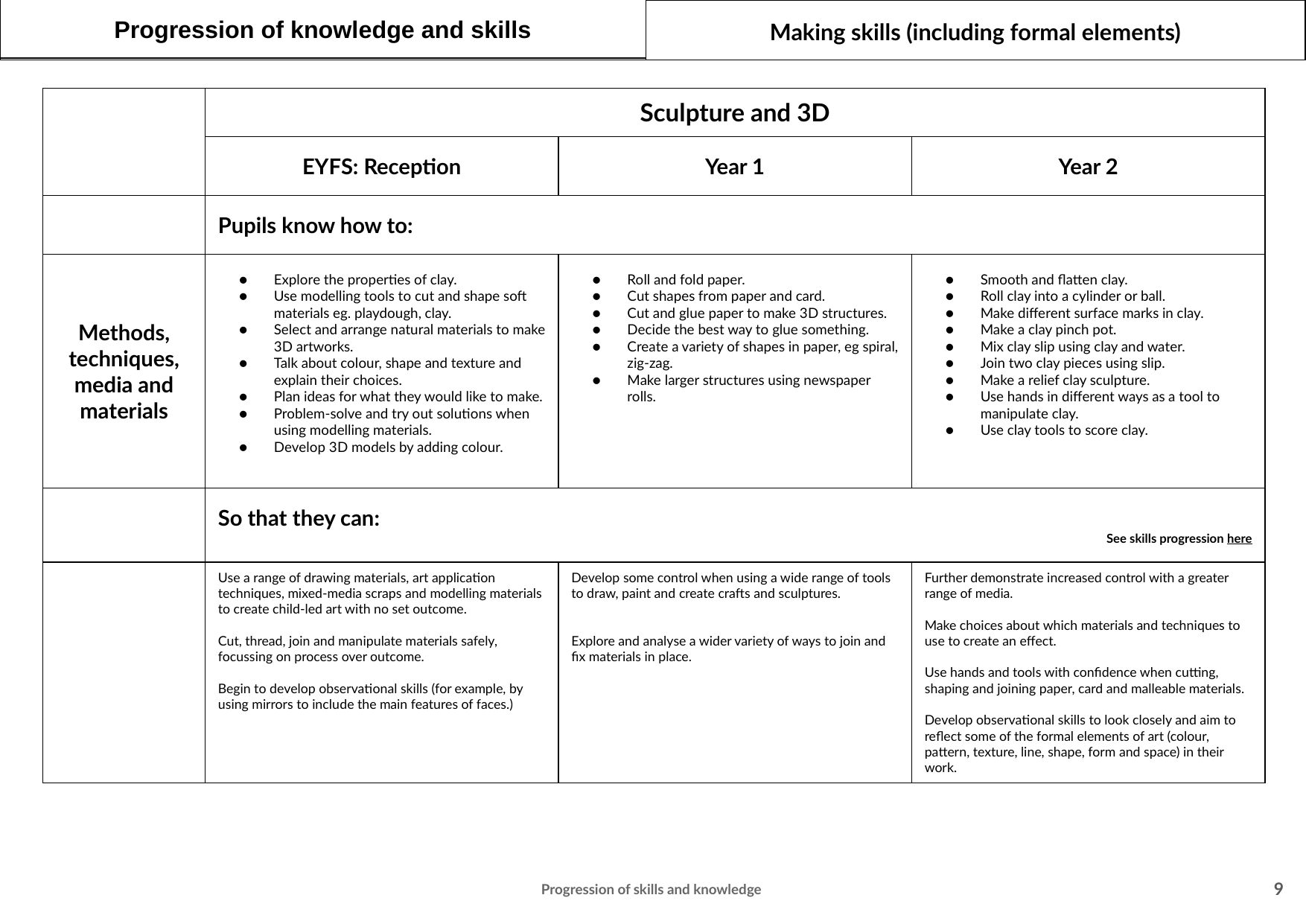

Progression of knowledge and skills
Making skills (including formal elements)
|  | Sculpture and 3D |  |  |
| --- | --- | --- | --- |
|  | EYFS: Reception | Year 1 | Year 2 |
|  | Pupils know how to: |  |  |
| Methods, techniques, media and materials | Explore the properties of clay. Use modelling tools to cut and shape soft materials eg. playdough, clay. Select and arrange natural materials to make 3D artworks. Talk about colour, shape and texture and explain their choices. Plan ideas for what they would like to make. Problem-solve and try out solutions when using modelling materials. Develop 3D models by adding colour. | Roll and fold paper. Cut shapes from paper and card. Cut and glue paper to make 3D structures. Decide the best way to glue something. Create a variety of shapes in paper, eg spiral, zig-zag. Make larger structures using newspaper rolls. | Smooth and flatten clay. Roll clay into a cylinder or ball. Make different surface marks in clay. Make a clay pinch pot. Mix clay slip using clay and water. Join two clay pieces using slip. Make a relief clay sculpture. Use hands in different ways as a tool to manipulate clay. Use clay tools to score clay. |
|  | So that they can: See skills progression here |  |  |
|  | Use a range of drawing materials, art application techniques, mixed-media scraps and modelling materials to create child-led art with no set outcome. Cut, thread, join and manipulate materials safely, focussing on process over outcome. Begin to develop observational skills (for example, by using mirrors to include the main features of faces.) | Develop some control when using a wide range of tools to draw, paint and create crafts and sculptures. Explore and analyse a wider variety of ways to join and fix materials in place. | Further demonstrate increased control with a greater range of media. Make choices about which materials and techniques to use to create an effect. Use hands and tools with confidence when cutting, shaping and joining paper, card and malleable materials. Develop observational skills to look closely and aim to reflect some of the formal elements of art (colour, pattern, texture, line, shape, form and space) in their work. |
9